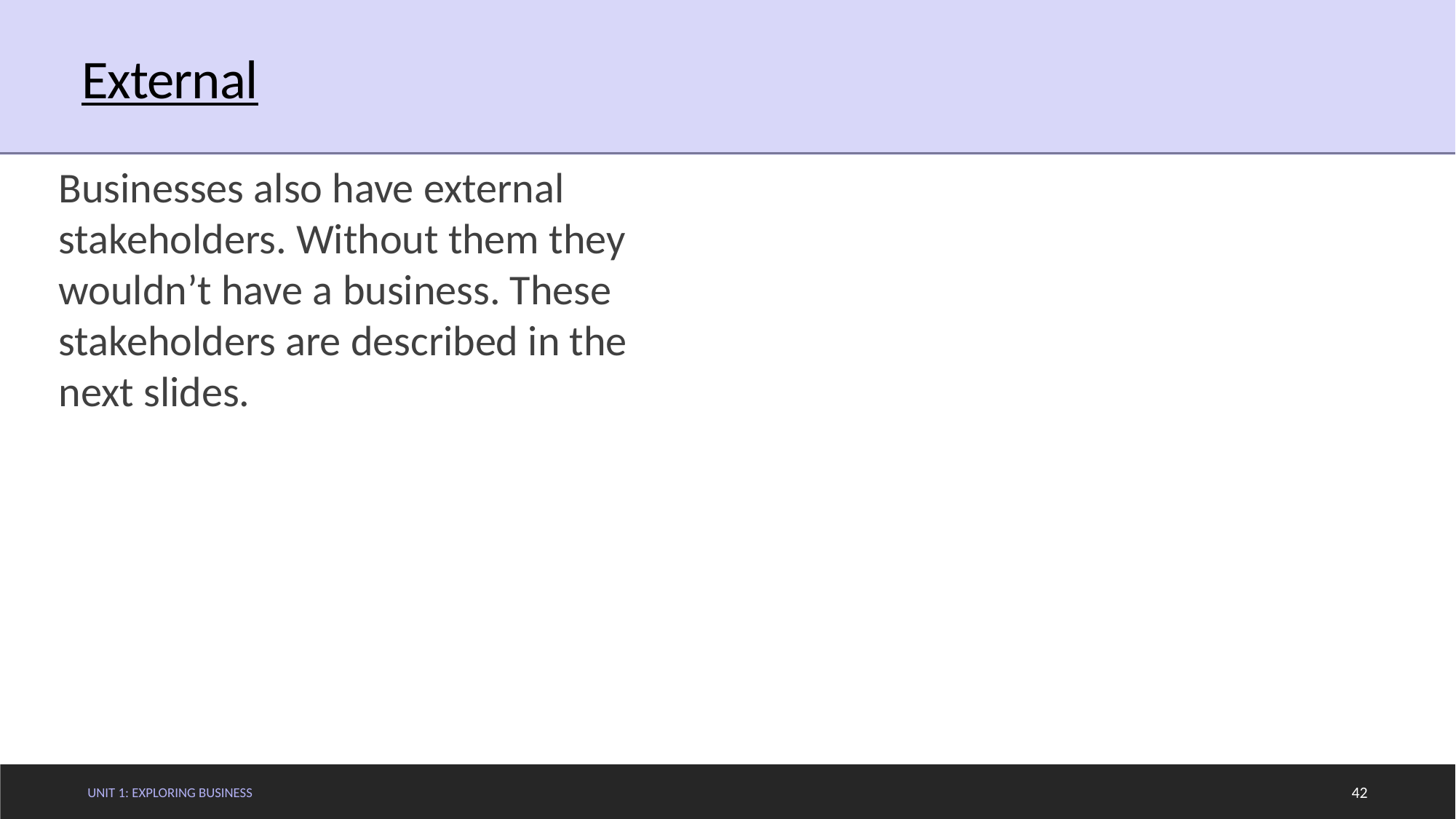

# External
Businesses also have external stakeholders. Without them they wouldn’t have a business. These stakeholders are described in the next slides.
Unit 1: Exploring Business
42